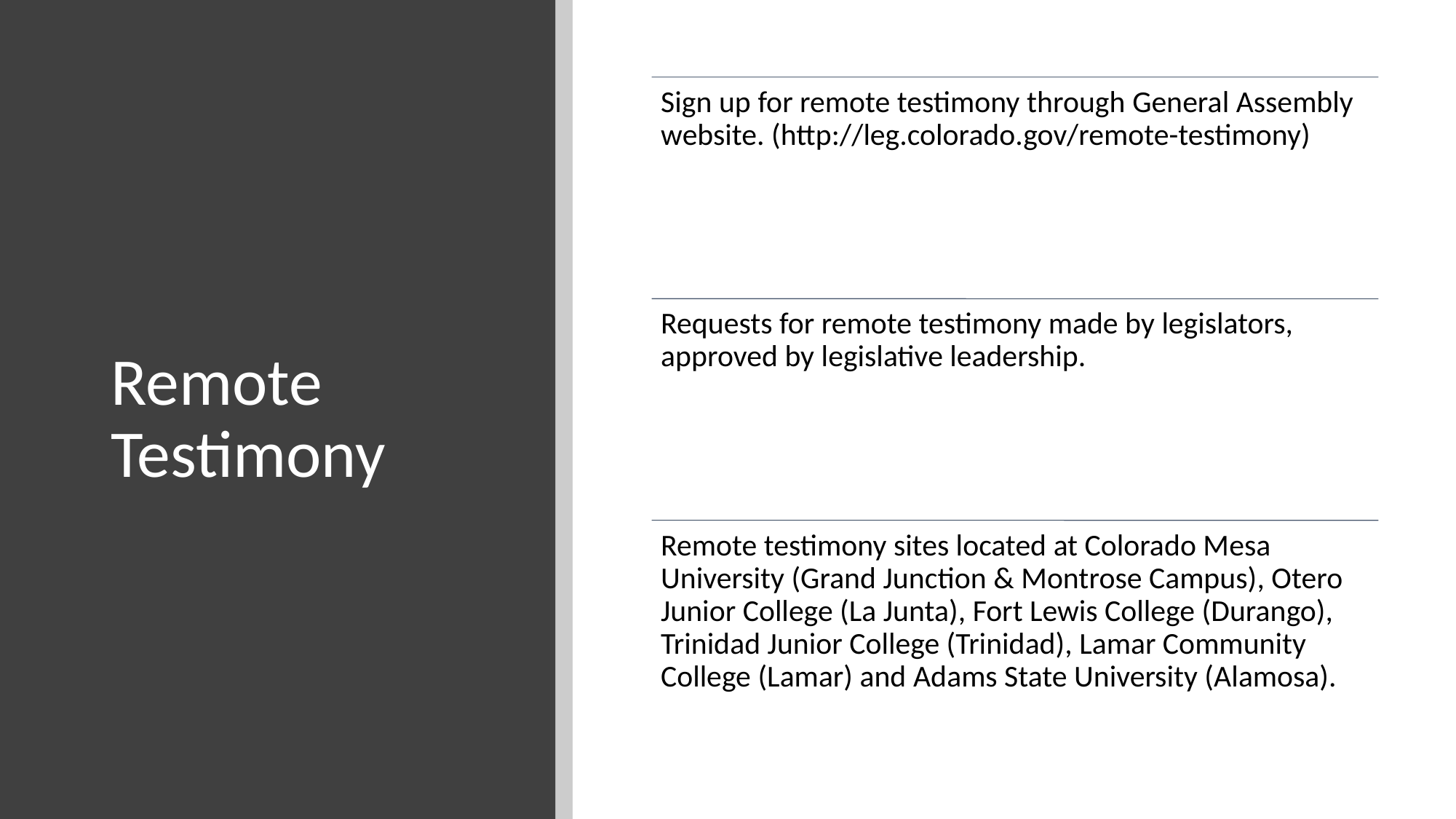

Sign up for remote testimony through General Assembly website. (http://leg.colorado.gov/remote-testimony)
Requests for remote testimony made by legislators, approved by legislative leadership.
Remote testimony sites located at Colorado Mesa University (Grand Junction & Montrose Campus), Otero Junior College (La Junta), Fort Lewis College (Durango), Trinidad Junior College (Trinidad), Lamar Community College (Lamar) and Adams State University (Alamosa).
# Remote Testimony